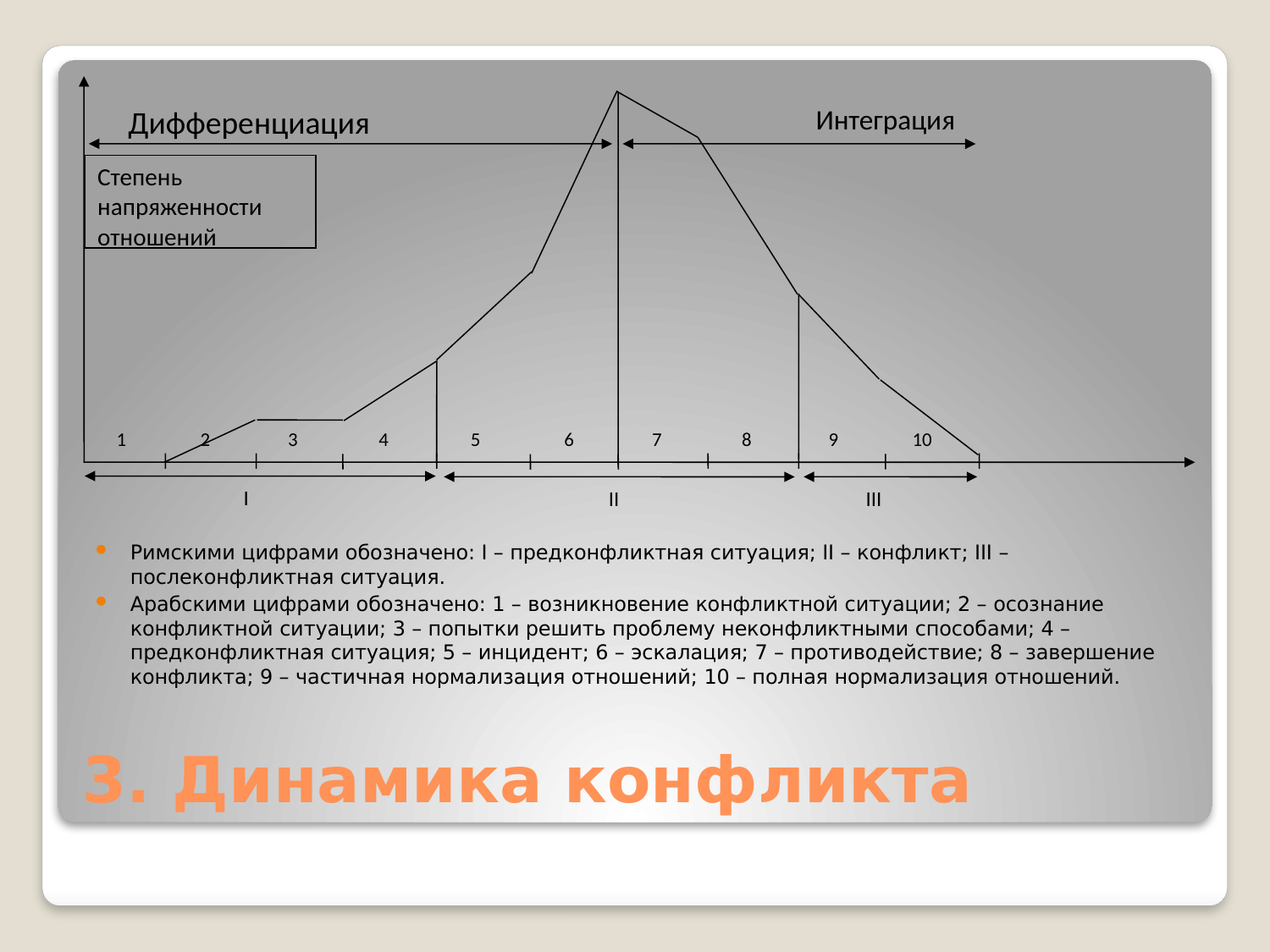

1
2
3
4
5
6
7
8
9
10

I
II
III

Степень напряженности отношений

Дифференциация
Интеграция
Римскими цифрами обозначено: I – предконфликтная ситуация; II – конфликт; III – послеконфликтная ситуация.
Арабскими цифрами обозначено: 1 – возникновение конфликтной ситуации; 2 – осознание конфликтной ситуации; 3 – попытки решить проблему неконфликтными способами; 4 – предконфликтная ситуация; 5 – инцидент; 6 – эскалация; 7 – противодействие; 8 – завершение конфликта; 9 – частичная нормализация отношений; 10 – полная нормализация отношений.

# 3. Динамика конфликта